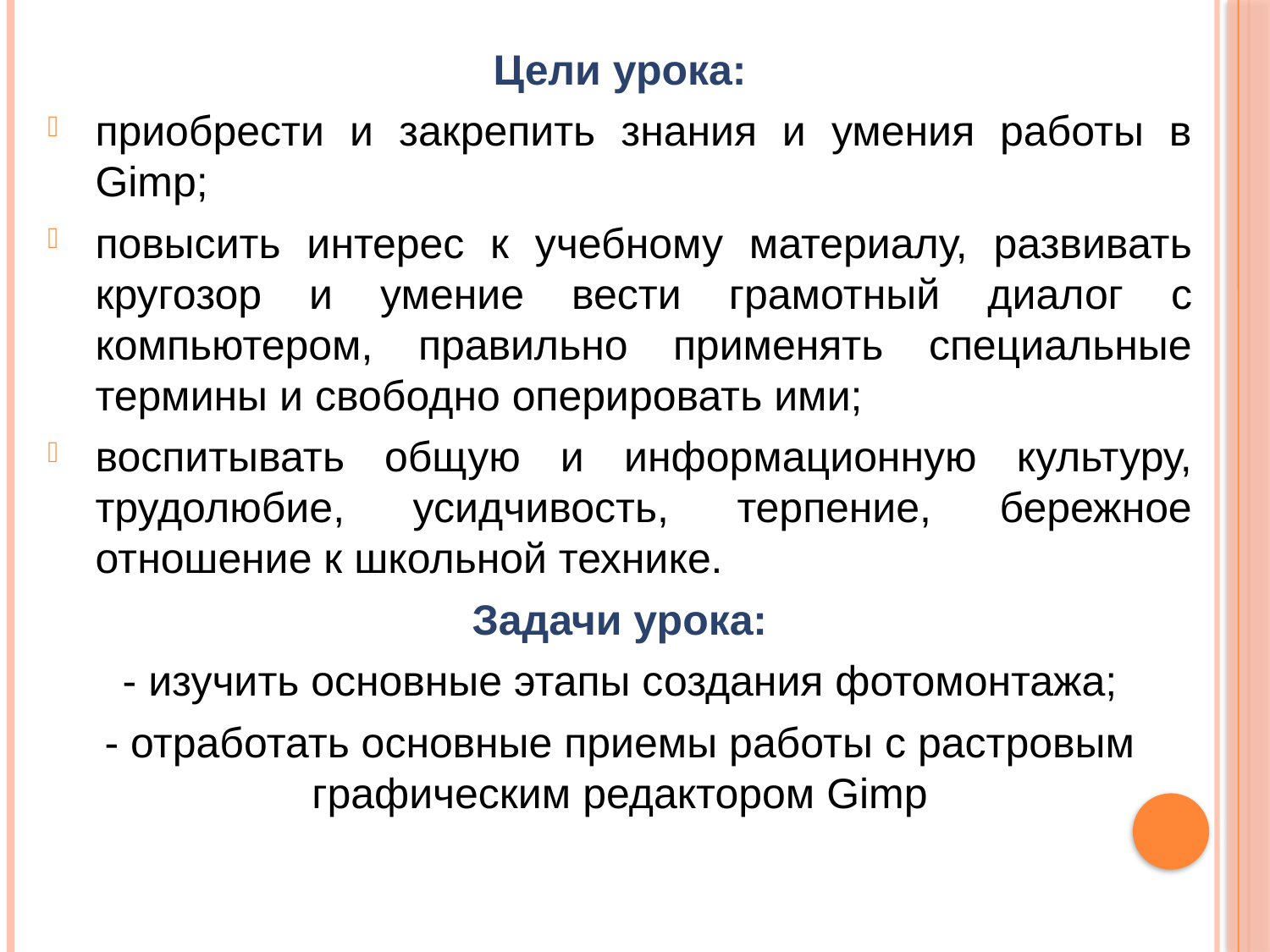

Цели урока:
приобрести и закрепить знания и умения работы в Gimp;
повысить интерес к учебному материалу, развивать кругозор и умение вести грамотный диалог с компьютером, правильно применять специальные термины и свободно оперировать ими;
воспитывать общую и информационную культуру, трудолюбие, усидчивость, терпение, бережное отношение к школьной технике.
Задачи урока:
- изучить основные этапы создания фотомонтажа;
- отработать основные приемы работы с растровым графическим редактором Gimp